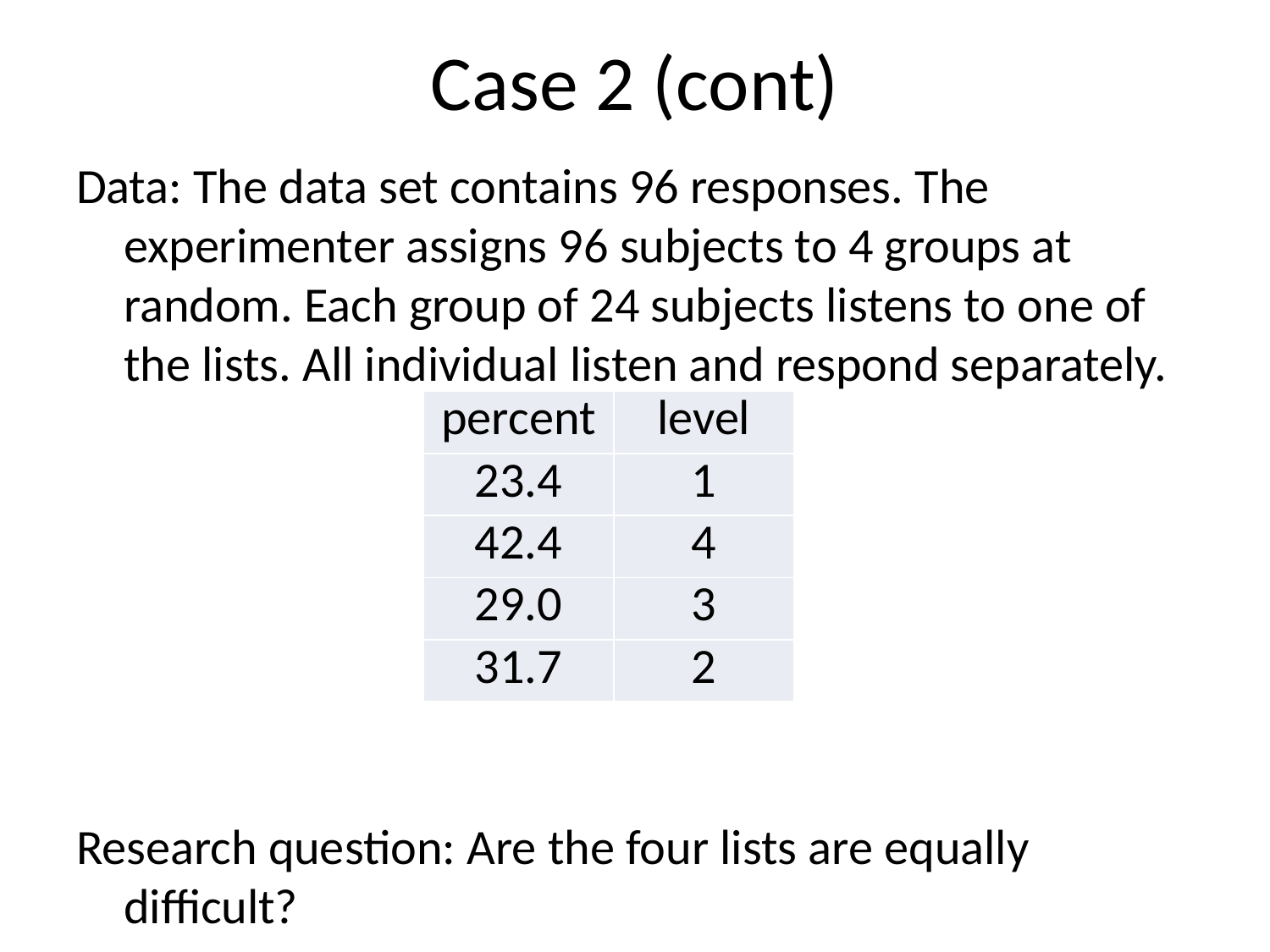

# Case 2 (cont)
Data: The data set contains 96 responses. The experimenter assigns 96 subjects to 4 groups at random. Each group of 24 subjects listens to one of the lists. All individual listen and respond separately.

Research question: Are the four lists are equally difficult?
| percent | level |
| --- | --- |
| 23.4 | 1 |
| 42.4 | 4 |
| 29.0 | 3 |
| 31.7 | 2 |